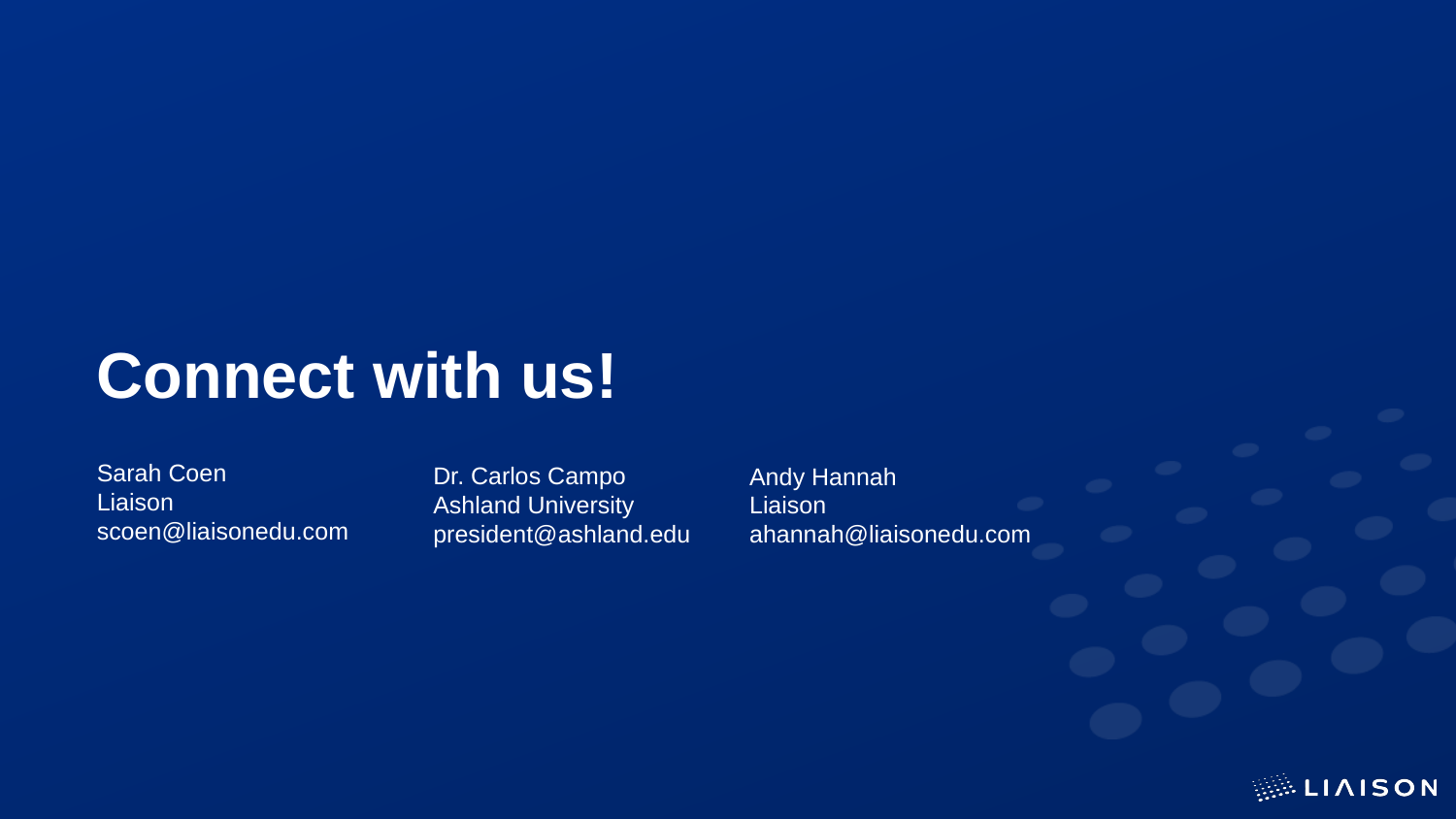

Connect with us!
Sarah Coen
Liaison
scoen@liaisonedu.com
Dr. Carlos Campo
Ashland University
president@ashland.edu
Andy Hannah
Liaison
ahannah@liaisonedu.com